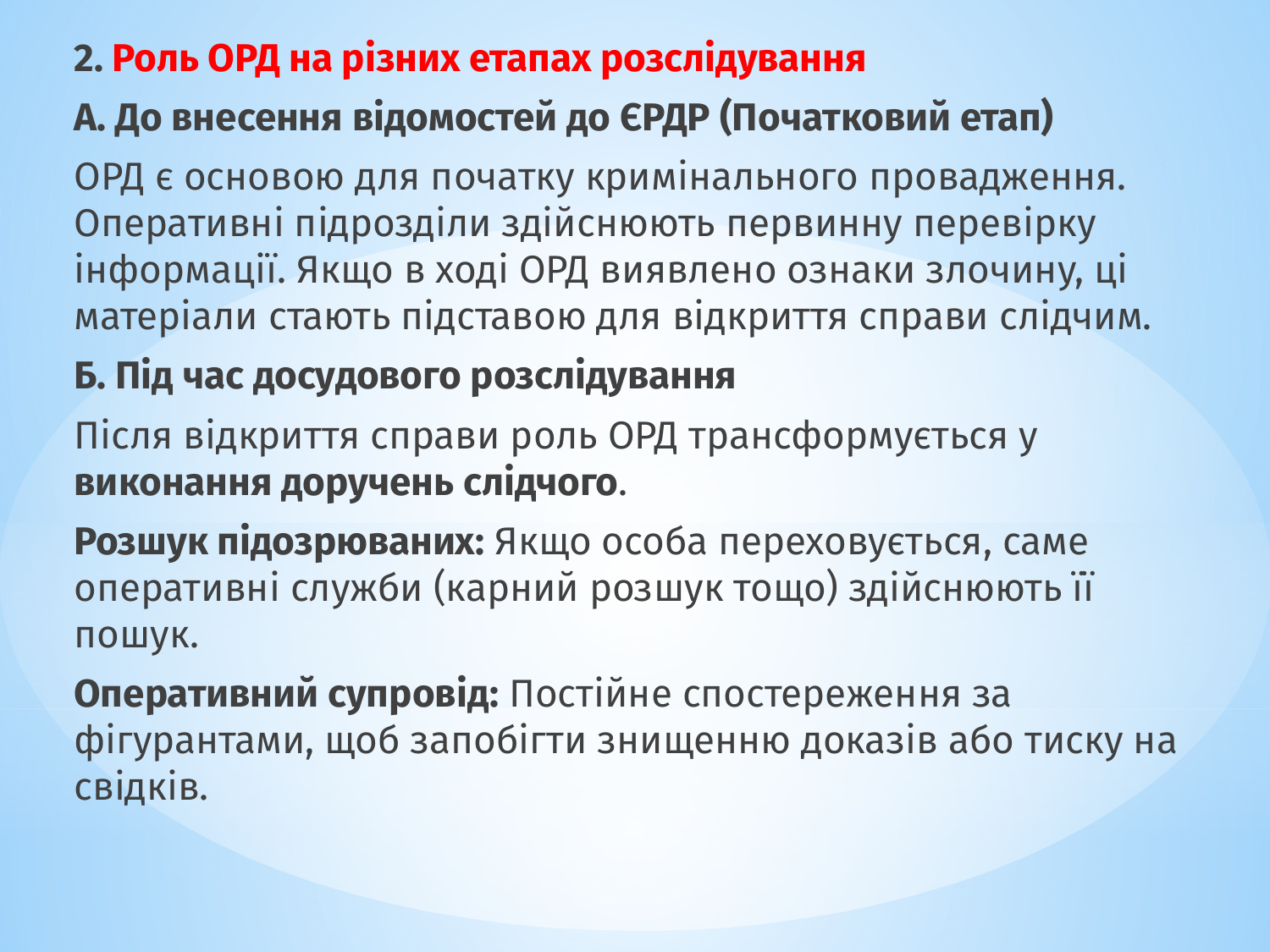

2. Роль ОРД на різних етапах розслідування
А. До внесення відомостей до ЄРДР (Початковий етап)
ОРД є основою для початку кримінального провадження. Оперативні підрозділи здійснюють первинну перевірку інформації. Якщо в ході ОРД виявлено ознаки злочину, ці матеріали стають підставою для відкриття справи слідчим.
Б. Під час досудового розслідування
Після відкриття справи роль ОРД трансформується у виконання доручень слідчого.
Розшук підозрюваних: Якщо особа переховується, саме оперативні служби (карний розшук тощо) здійснюють її пошук.
Оперативний супровід: Постійне спостереження за фігурантами, щоб запобігти знищенню доказів або тиску на свідків.